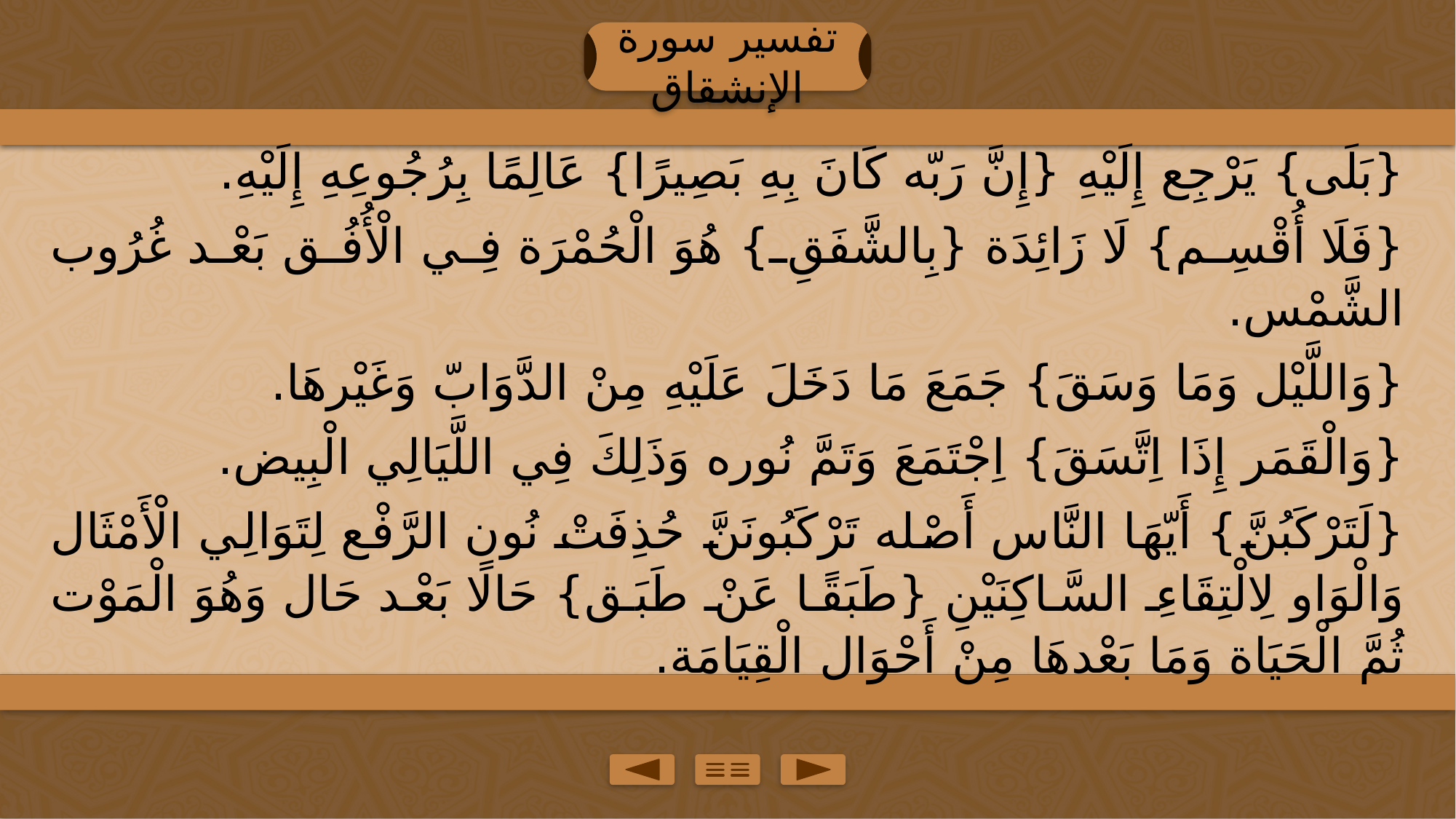

تفسير سورة الإنشقاق

{بَلَى} يَرْجِع إِلَيْهِ {إِنَّ رَبّه كَانَ بِهِ بَصِيرًا} عَالِمًا بِرُجُوعِهِ إِلَيْهِ.
{فَلَا أُقْسِم} لَا زَائِدَة {بِالشَّفَقِ} هُوَ الْحُمْرَة فِي الْأُفُق بَعْد غُرُوب الشَّمْس.
{وَاللَّيْل وَمَا وَسَقَ} جَمَعَ مَا دَخَلَ عَلَيْهِ مِنْ الدَّوَابّ وَغَيْرهَا.
{وَالْقَمَر إِذَا اِتَّسَقَ} اِجْتَمَعَ وَتَمَّ نُوره وَذَلِكَ فِي اللَّيَالِي الْبِيض.
{لَتَرْكَبُنَّ} أَيّهَا النَّاس أَصْله تَرْكَبُونَنَّ حُذِفَتْ نُون الرَّفْع لِتَوَالِي الْأَمْثَال وَالْوَاو لِالْتِقَاءِ السَّاكِنَيْنِ {طَبَقًا عَنْ طَبَق} حَالًا بَعْد حَال وَهُوَ الْمَوْت ثُمَّ الْحَيَاة وَمَا بَعْدهَا مِنْ أَحْوَال الْقِيَامَة.